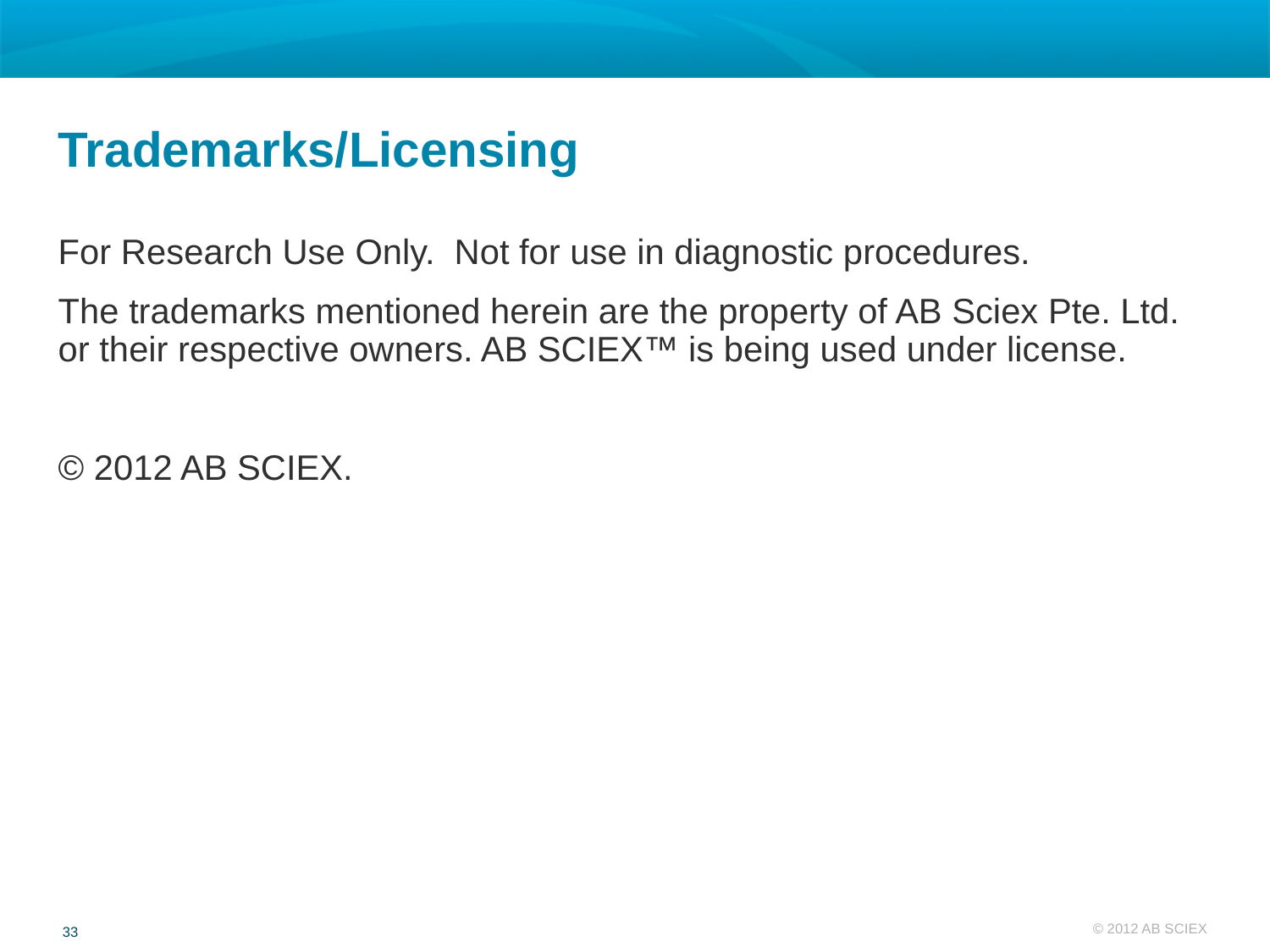

# Trademarks/Licensing
For Research Use Only.  Not for use in diagnostic procedures.
The trademarks mentioned herein are the property of AB Sciex Pte. Ltd. or their respective owners. AB SCIEX™ is being used under license.

© 2012 AB SCIEX.